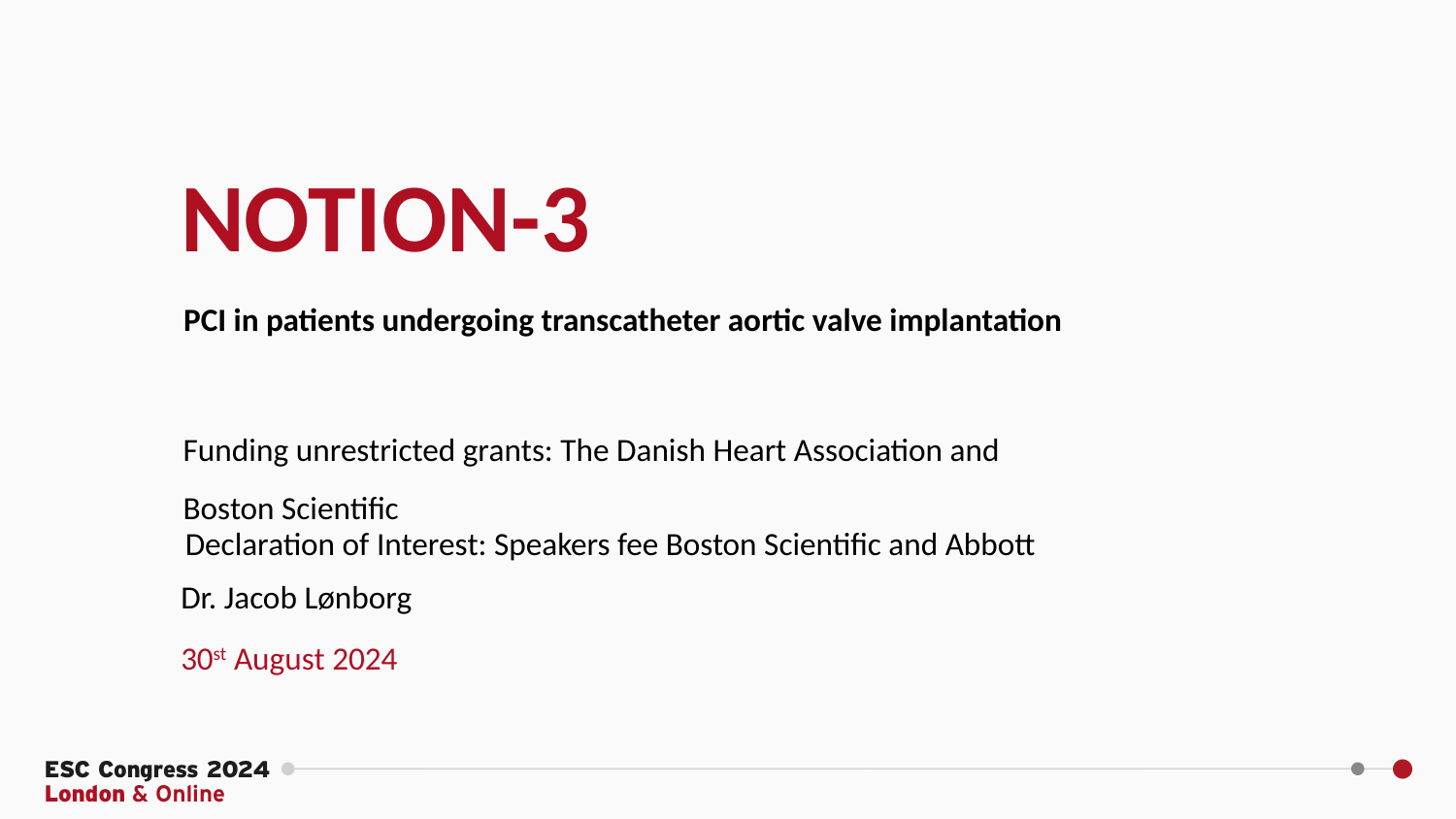

NOTION-3
PCI in patients undergoing transcatheter aortic valve implantation
Funding unrestricted grants: The Danish Heart Association and Boston Scientific
Declaration of Interest: Speakers fee Boston Scientific and Abbott
Dr. Jacob Lønborg

30st August 2024